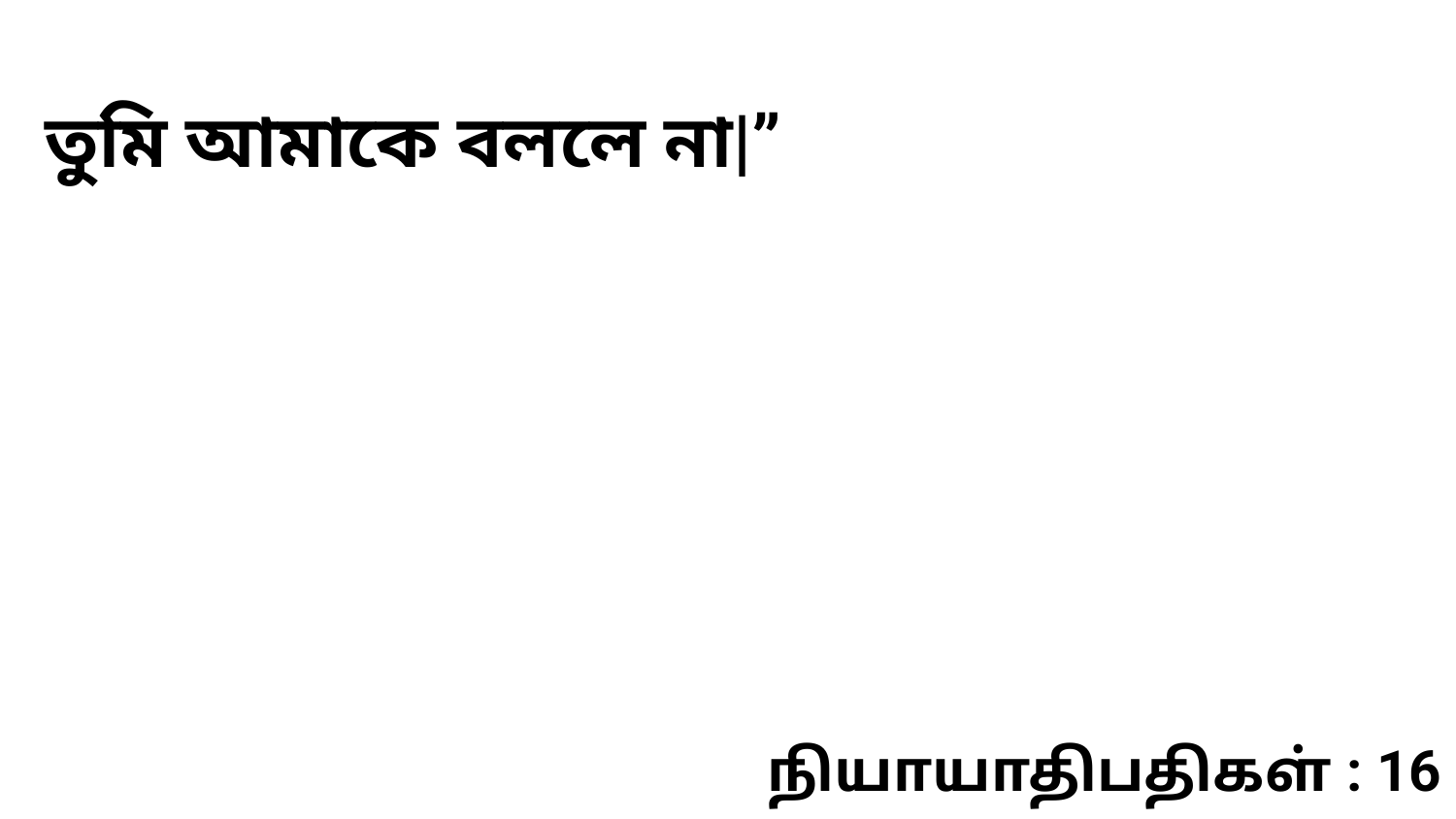

তুমি আমাকে বললে না|”
நியாயாதிபதிகள் : 16